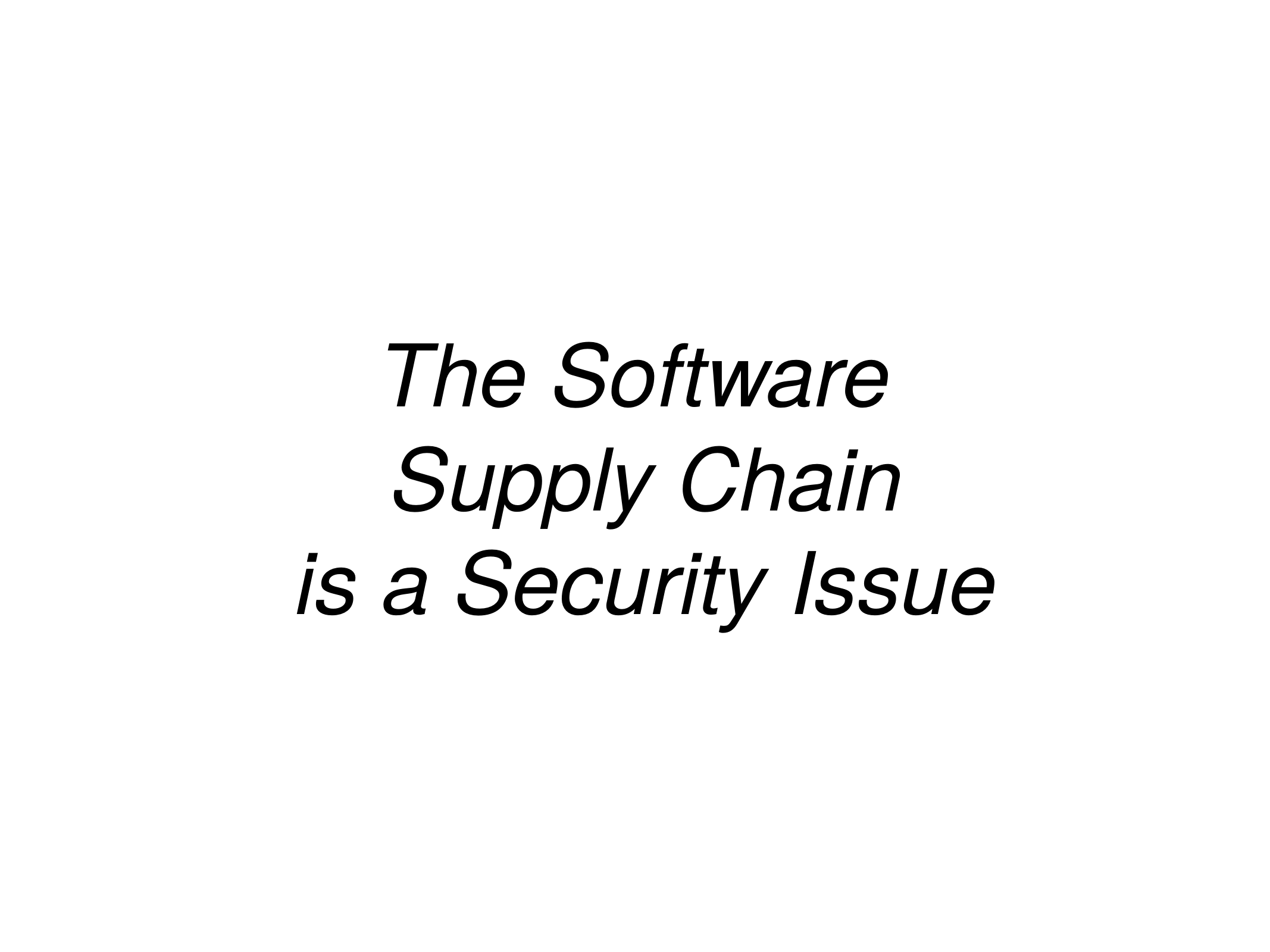

# The Software Supply Chain is a Security Issue